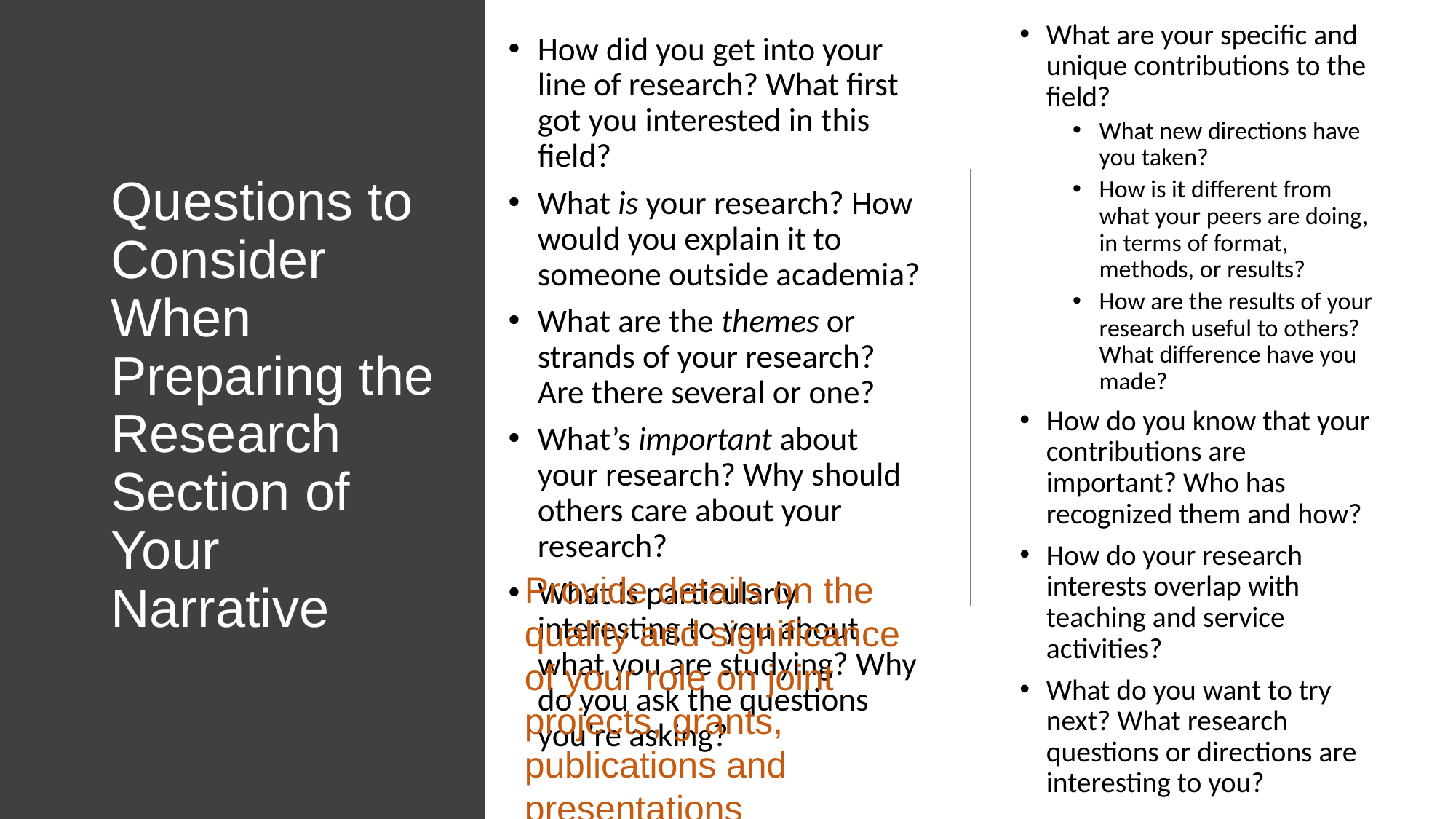

What are your specific and unique contributions to the field?
What new directions have you taken?
How is it different from what your peers are doing, in terms of format, methods, or results?
How are the results of your research useful to others? What difference have you made?
How do you know that your contributions are important? Who has recognized them and how?
How do your research interests overlap with teaching and service activities?
What do you want to try next? What research questions or directions are interesting to you?
How did you get into your line of research? What first got you interested in this field?
What is your research? How would you explain it to someone outside academia?
What are the themes or strands of your research? Are there several or one?
What’s important about your research? Why should others care about your research?
What is particularly interesting to you about what you are studying? Why do you ask the questions you’re asking?

# Questions to Consider When Preparing the Research Section of Your Narrative
Provide details on the quality and significance of your role on joint projects, grants, publications and presentations